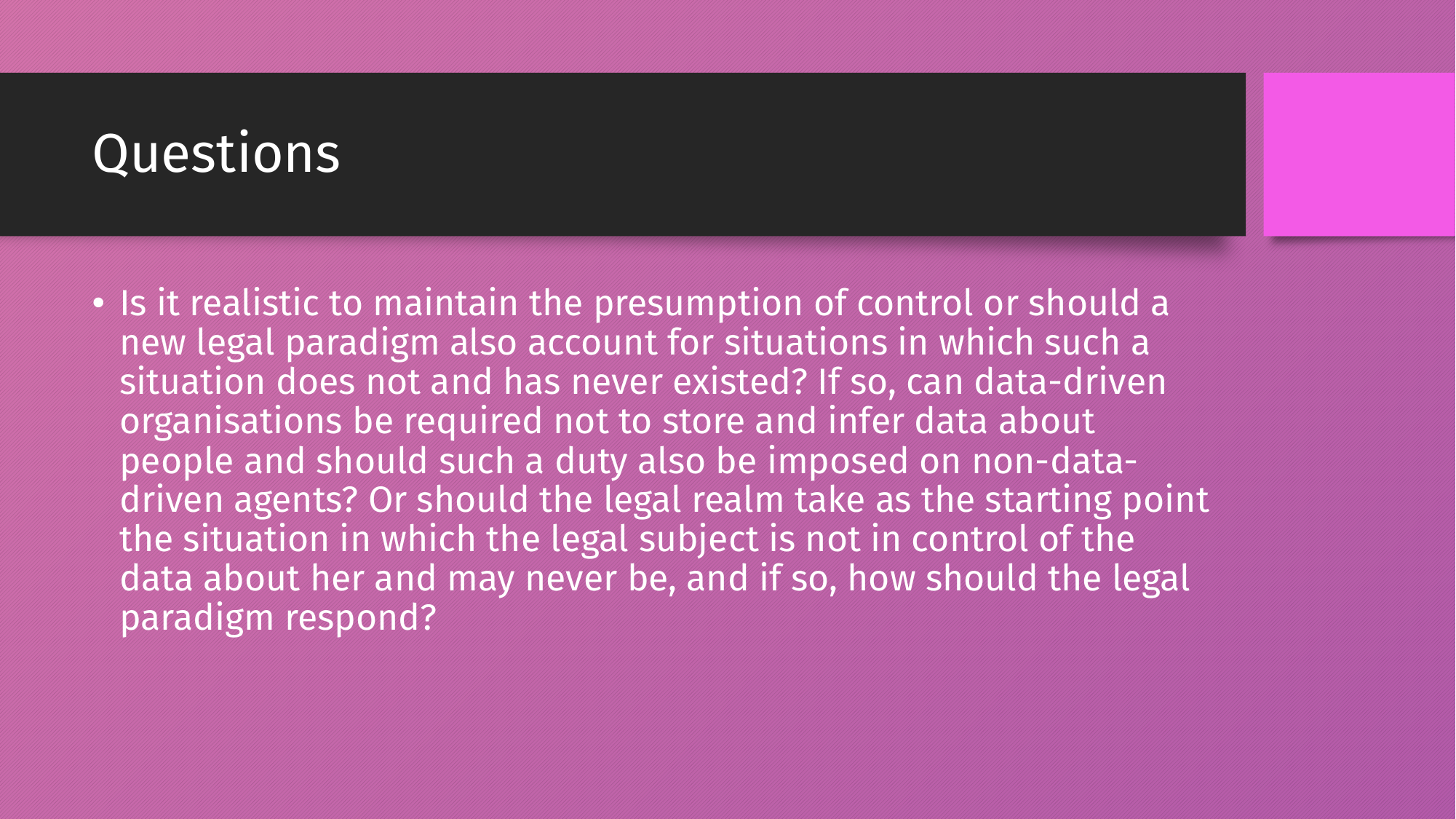

# Questions
Is it realistic to maintain the presumption of control or should a new legal paradigm also account for situations in which such a situation does not and has never existed? If so, can data-driven organisations be required not to store and infer data about people and should such a duty also be imposed on non-data-driven agents? Or should the legal realm take as the starting point the situation in which the legal subject is not in control of the data about her and may never be, and if so, how should the legal paradigm respond?